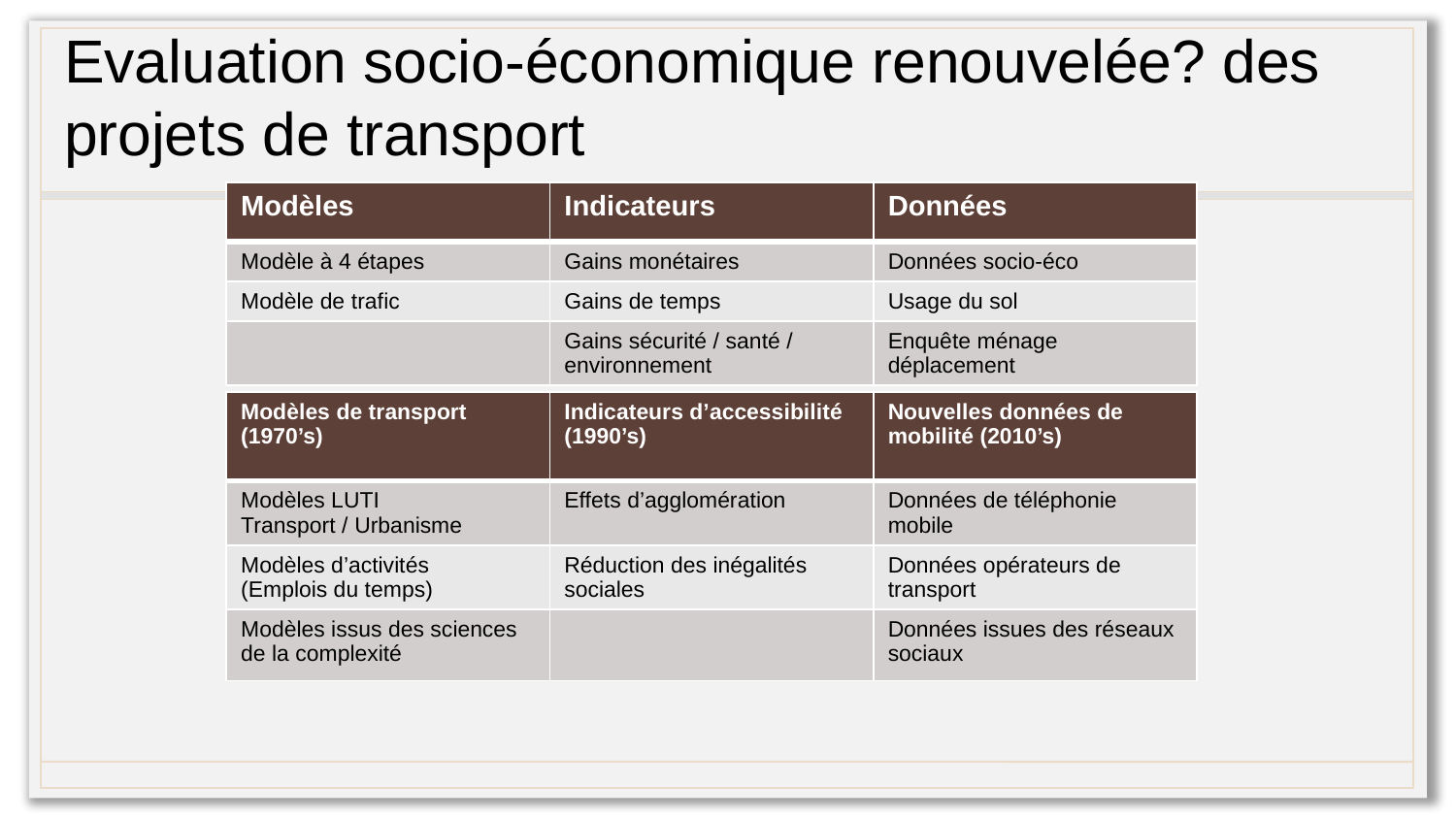

# Evaluation socio-économique renouvelée? des projets de transport
| Modèles | Indicateurs | Données |
| --- | --- | --- |
| Modèle à 4 étapes | Gains monétaires | Données socio-éco |
| Modèle de trafic | Gains de temps | Usage du sol |
|  | Gains sécurité / santé / environnement | Enquête ménage déplacement |
| Modèles de transport (1970’s) | Indicateurs d’accessibilité (1990’s) | Nouvelles données de mobilité (2010’s) |
| --- | --- | --- |
| Modèles LUTI Transport / Urbanisme | Effets d’agglomération | Données de téléphonie mobile |
| Modèles d’activités (Emplois du temps) | Réduction des inégalités sociales | Données opérateurs de transport |
| Modèles issus des sciences de la complexité |  | Données issues des réseaux sociaux |